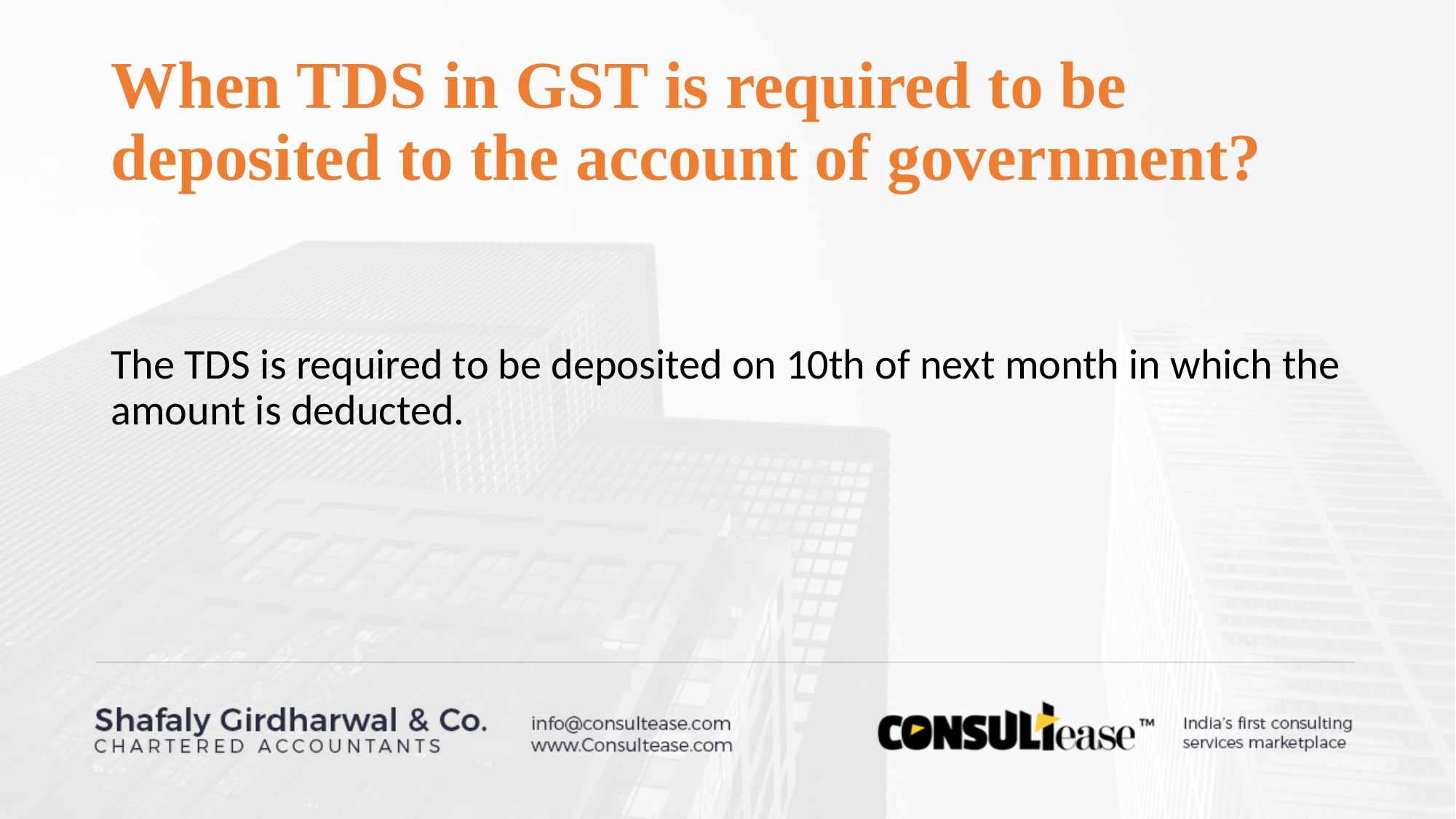

# When TDS in GST is required to be deposited to the account of government?
The TDS is required to be deposited on 10th of next month in which the amount is deducted.